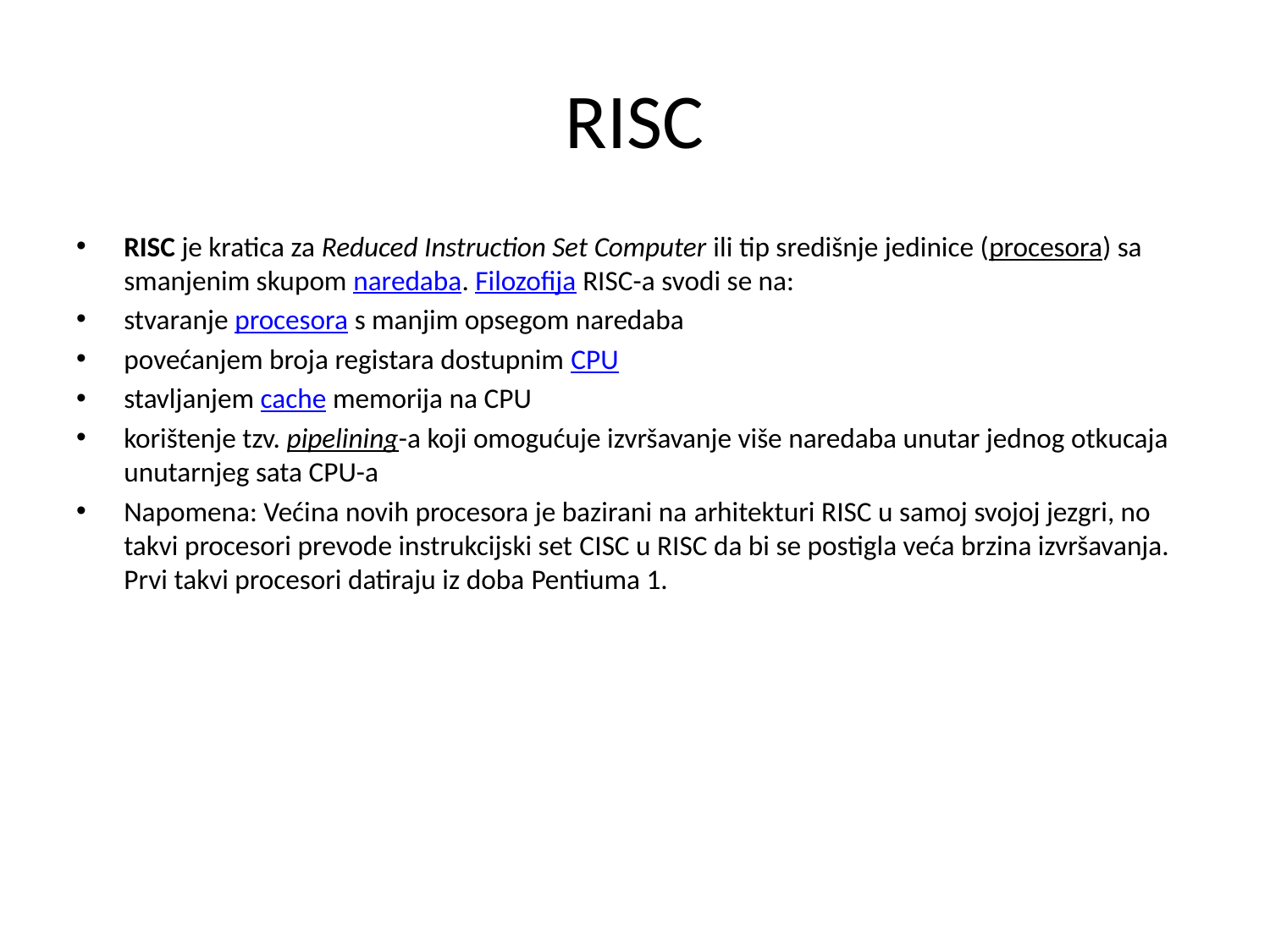

# RISC
RISC je kratica za Reduced Instruction Set Computer ili tip središnje jedinice (procesora) sa smanjenim skupom naredaba. Filozofija RISC-a svodi se na:
stvaranje procesora s manjim opsegom naredaba
povećanjem broja registara dostupnim CPU
stavljanjem cache memorija na CPU
korištenje tzv. pipelining-a koji omogućuje izvršavanje više naredaba unutar jednog otkucaja unutarnjeg sata CPU-a
Napomena: Većina novih procesora je bazirani na arhitekturi RISC u samoj svojoj jezgri, no takvi procesori prevode instrukcijski set CISC u RISC da bi se postigla veća brzina izvršavanja. Prvi takvi procesori datiraju iz doba Pentiuma 1.